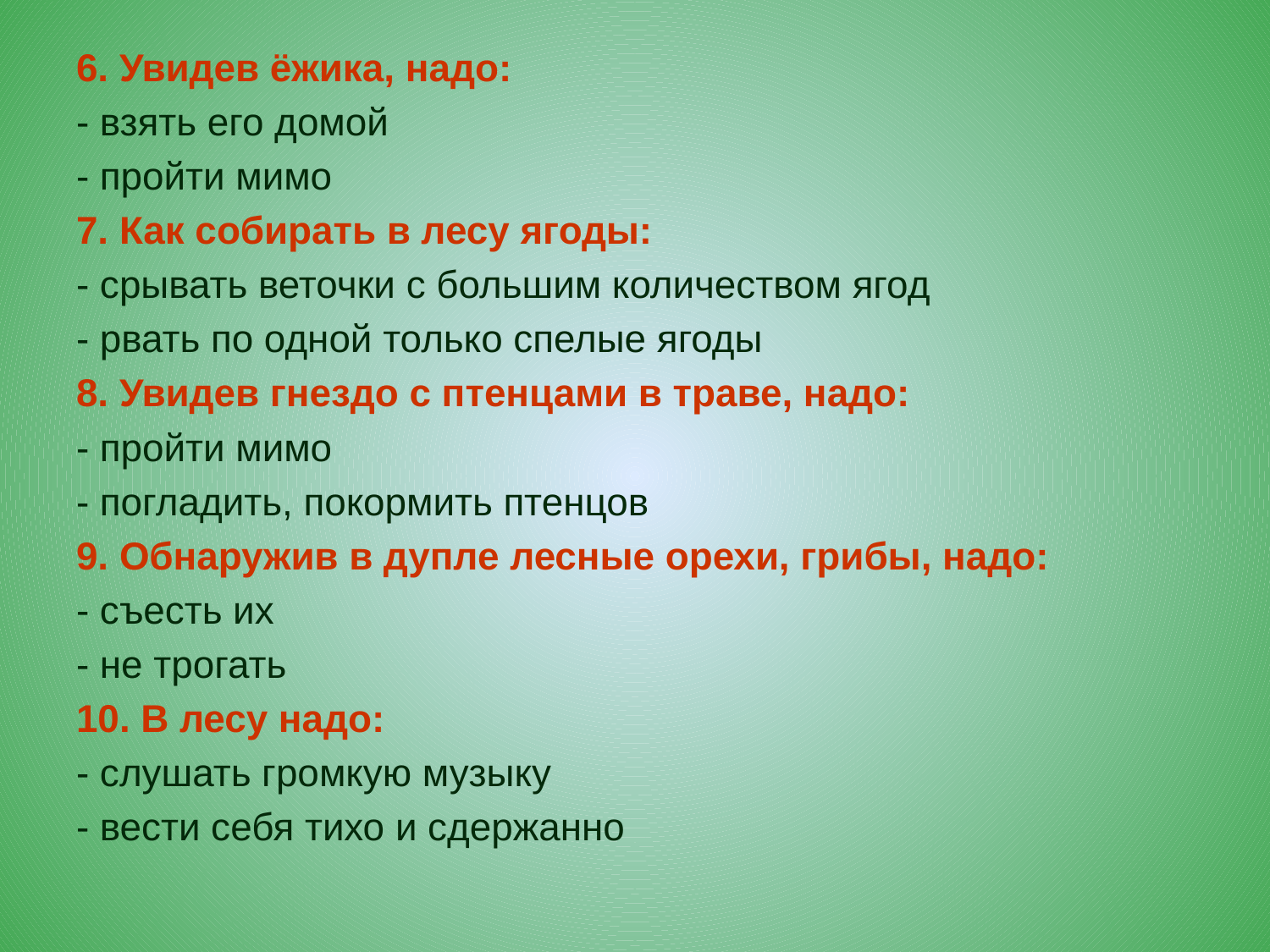

6. Увидев ёжика, надо:
- взять его домой
- пройти мимо
7. Как собирать в лесу ягоды:
- срывать веточки с большим количеством ягод
- рвать по одной только спелые ягоды
8. Увидев гнездо с птенцами в траве, надо:
- пройти мимо
- погладить, покормить птенцов
9. Обнаружив в дупле лесные орехи, грибы, надо:
- съесть их
- не трогать
10. В лесу надо:
- слушать громкую музыку
- вести себя тихо и сдержанно